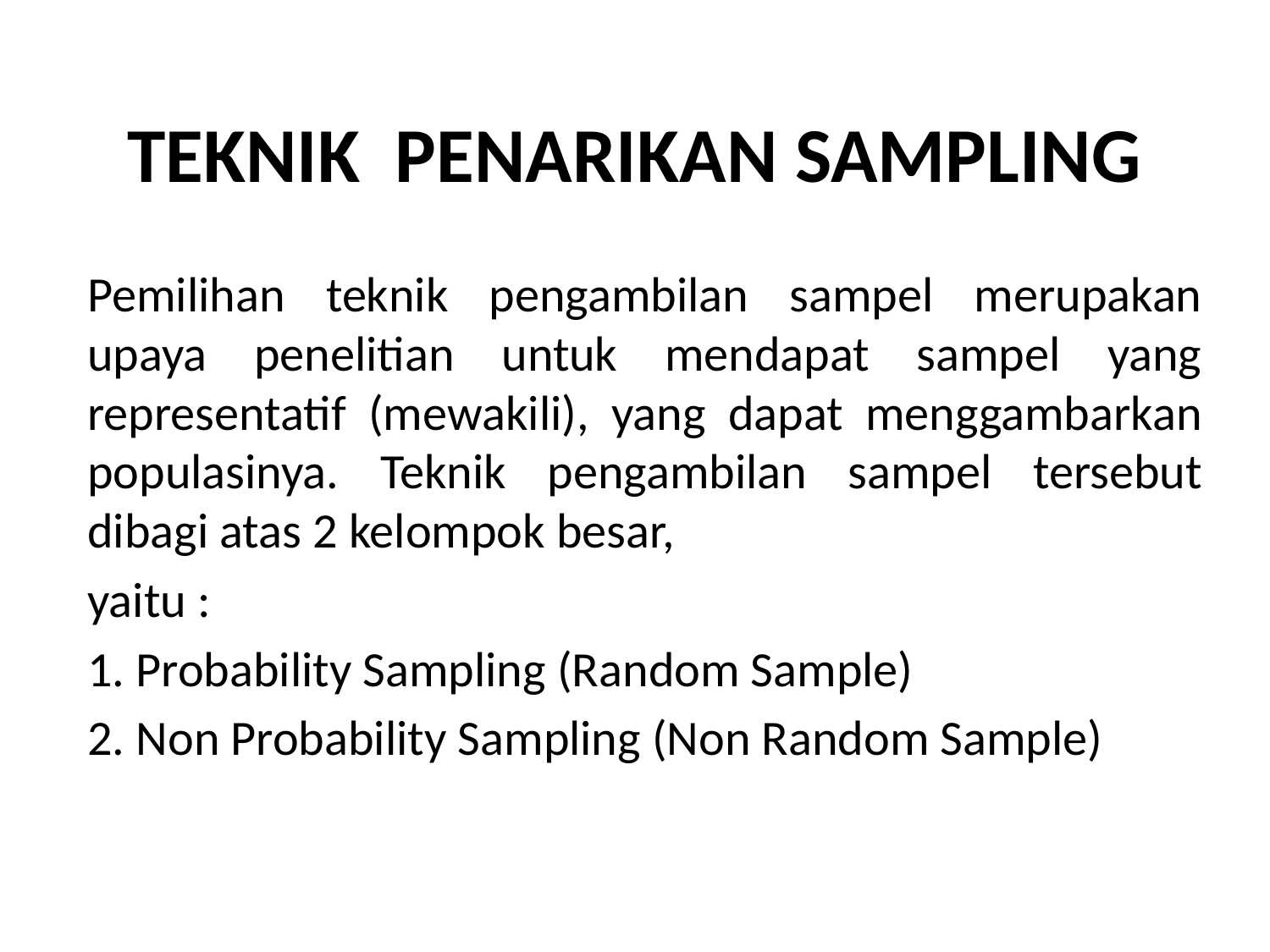

# TEKNIK  PENARIKAN SAMPLING
Pemilihan teknik pengambilan sampel merupakan upaya penelitian untuk mendapat sampel yang representatif (mewakili), yang dapat menggambarkan populasinya. Teknik pengambilan sampel tersebut dibagi atas 2 kelompok besar,
yaitu :
1. Probability Sampling (Random Sample)
2. Non Probability Sampling (Non Random Sample)